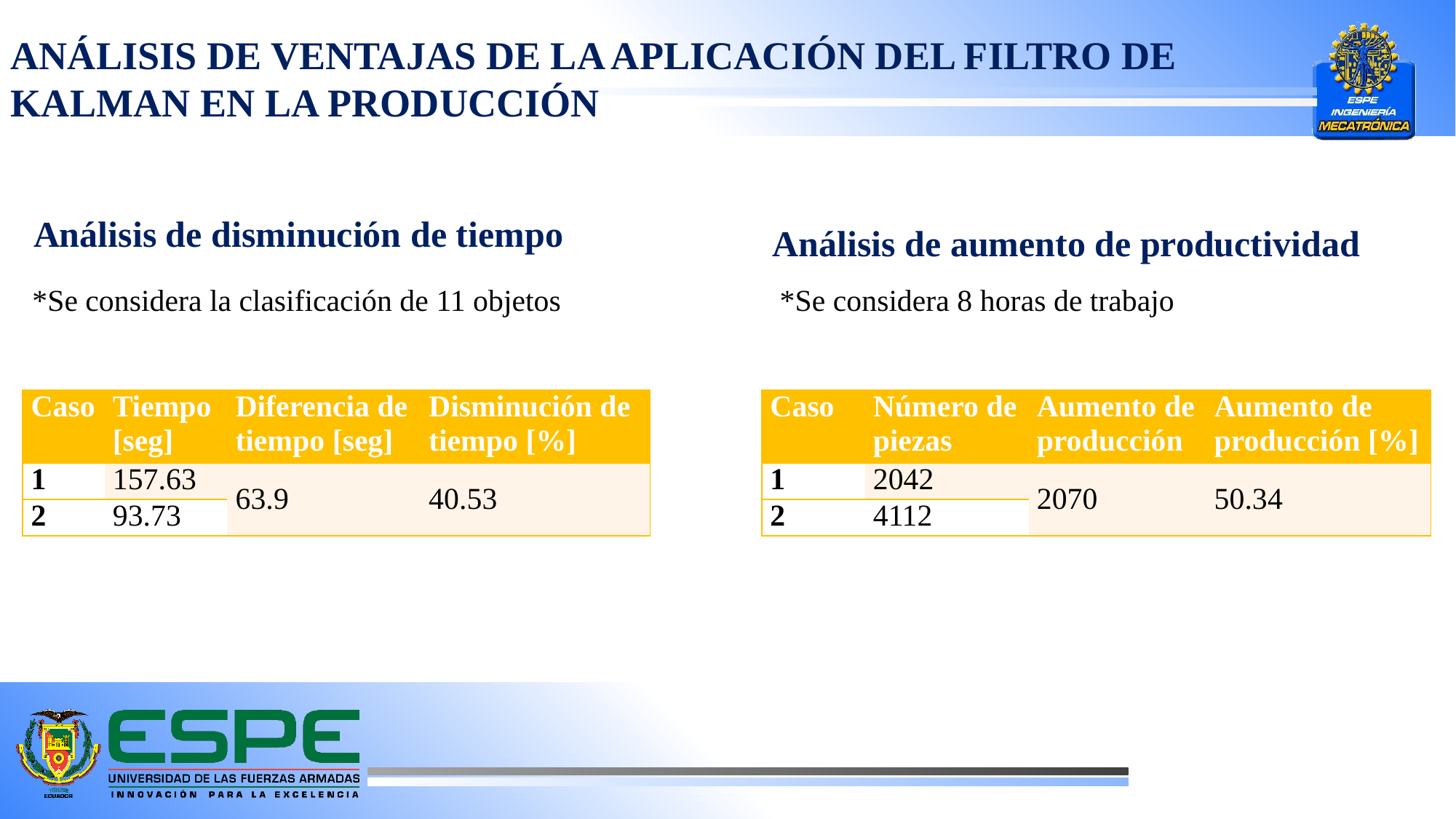

ANÁLISIS DE VENTAJAS DE LA APLICACIÓN DEL FILTRO DE KALMAN EN LA PRODUCCIÓN
Análisis de disminución de tiempo
Análisis de aumento de productividad
*Se considera 8 horas de trabajo
*Se considera la clasificación de 11 objetos
| Caso | Tiempo [seg] | Diferencia de tiempo [seg] | Disminución de tiempo [%] |
| --- | --- | --- | --- |
| 1 | 157.63 | 63.9 | 40.53 |
| 2 | 93.73 |  |  |
| Caso | Número de piezas | Aumento de producción | Aumento de producción [%] |
| --- | --- | --- | --- |
| 1 | 2042 | 2070 | 50.34 |
| 2 | 4112 |  |  |